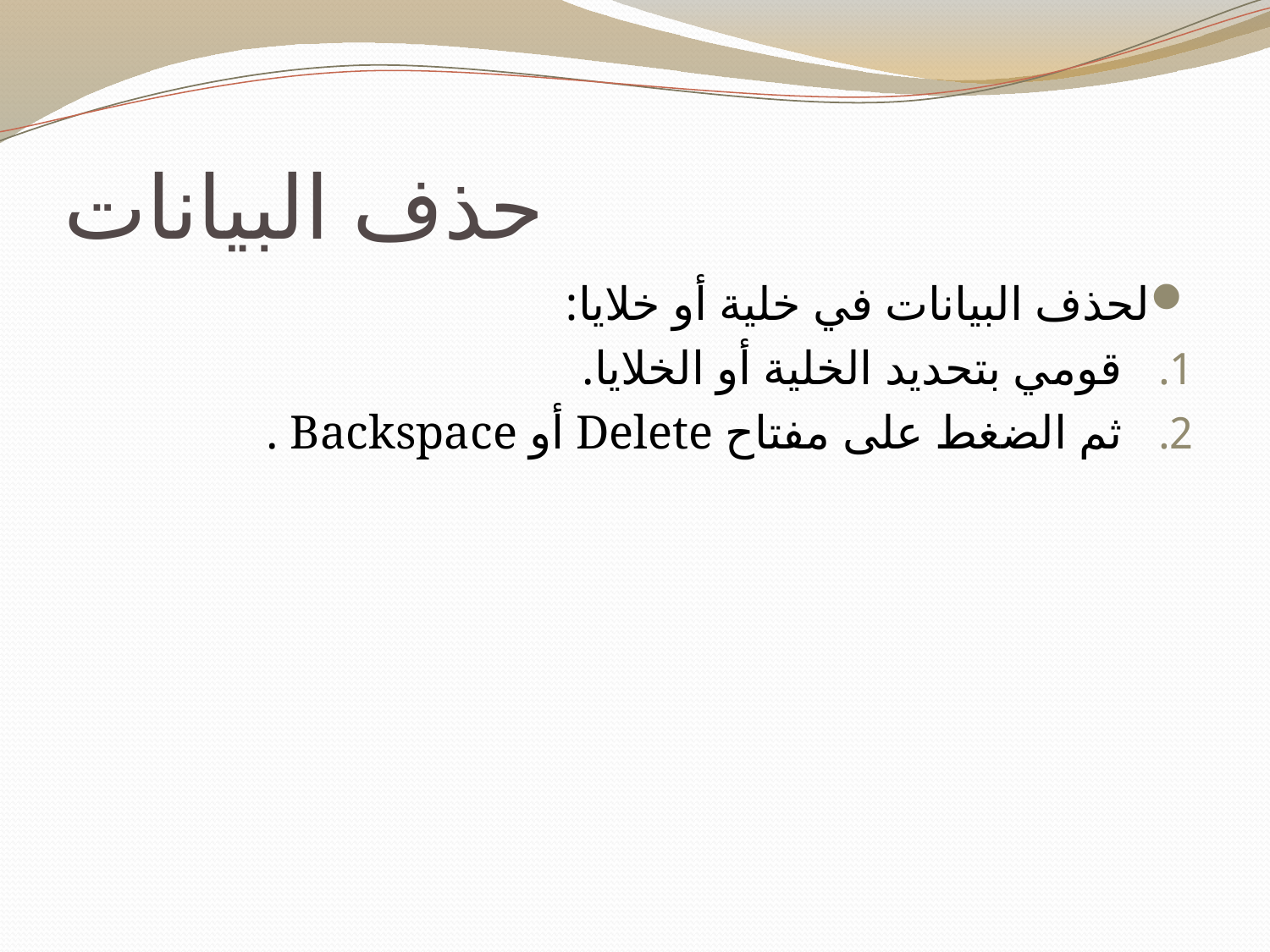

# حذف البيانات
لحذف البيانات في خلية أو خلايا:
قومي بتحديد الخلية أو الخلايا.
ثم الضغط على مفتاح Delete أو Backspace .